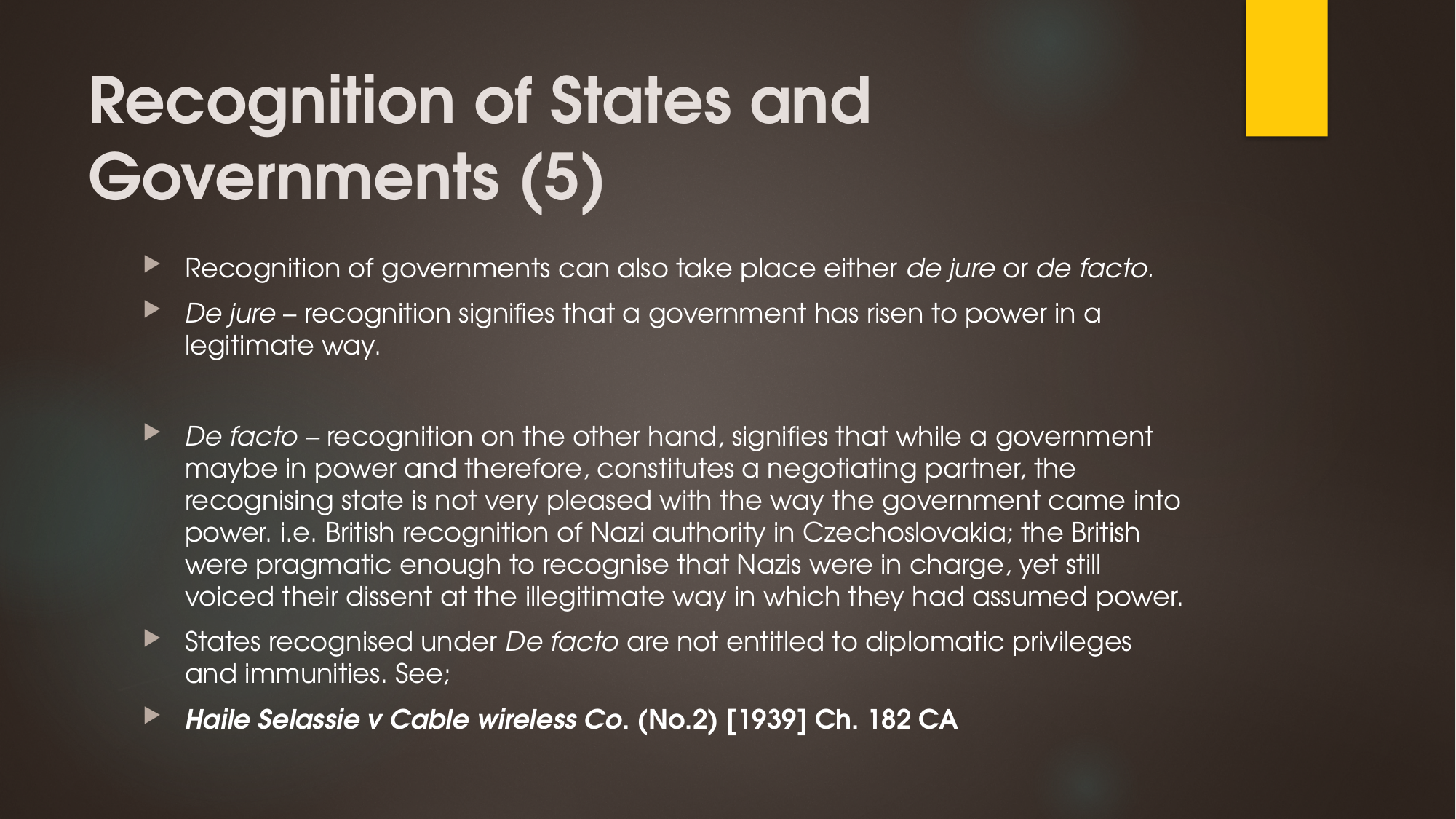

# Recognition of States and Governments (5)
Recognition of governments can also take place either de jure or de facto.
De jure – recognition signifies that a government has risen to power in a legitimate way.

De facto – recognition on the other hand, signifies that while a government maybe in power and therefore, constitutes a negotiating partner, the recognising state is not very pleased with the way the government came into power. i.e. British recognition of Nazi authority in Czechoslovakia; the British were pragmatic enough to recognise that Nazis were in charge, yet still voiced their dissent at the illegitimate way in which they had assumed power.
States recognised under De facto are not entitled to diplomatic privileges and immunities. See;
Haile Selassie v Cable wireless Co. (No.2) [1939] Ch. 182 CA